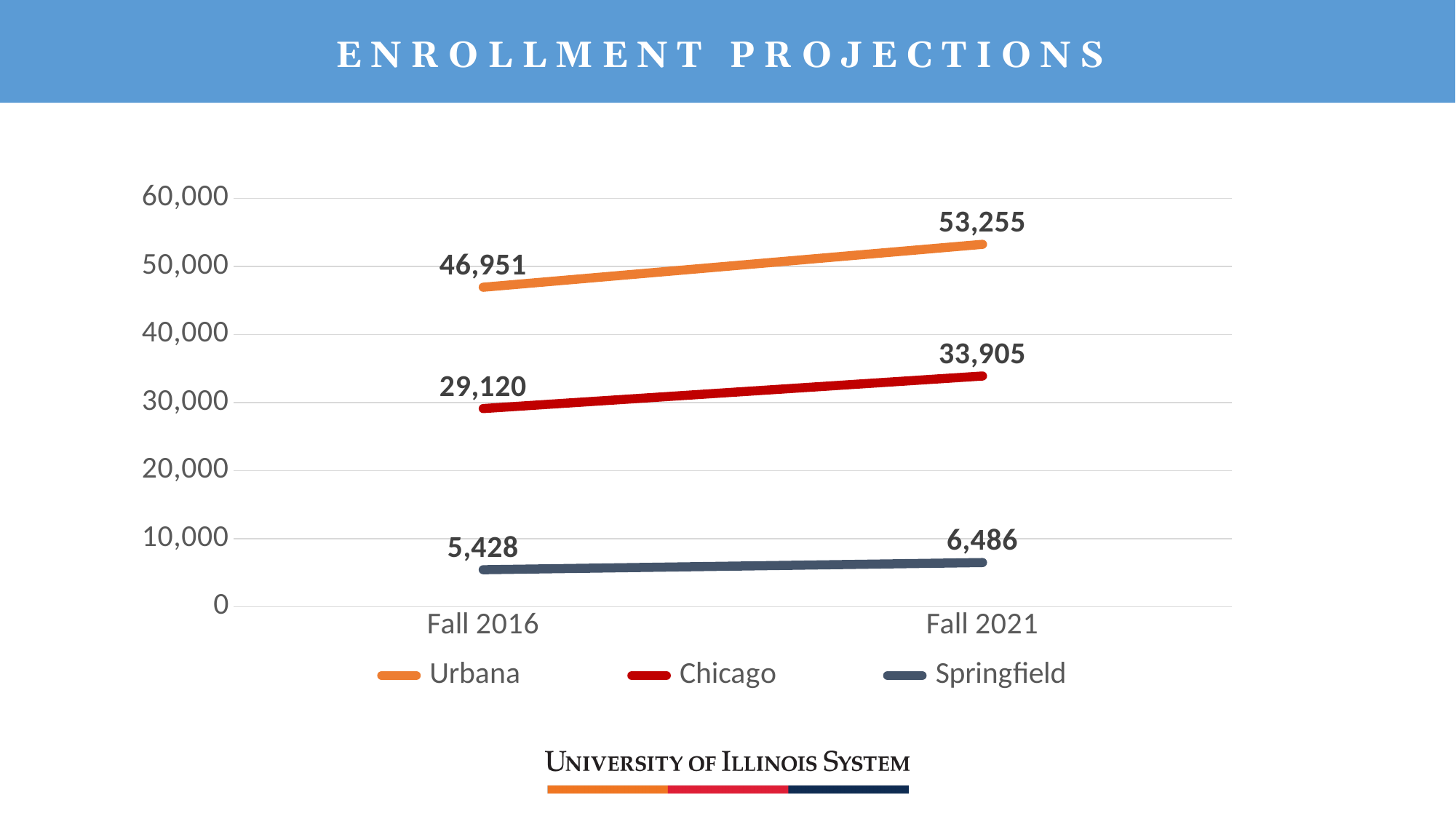

ENROLLMENT PROJECTIONS

### Chart

| Category |  Urbana |  Chicago |  Springfield |
|---|---|---|---|
| Fall 2016 | 46951.0 | 29120.0 | 5428.0 |
| Fall 2021 | 53255.0 | 33905.0 | 6486.0 |